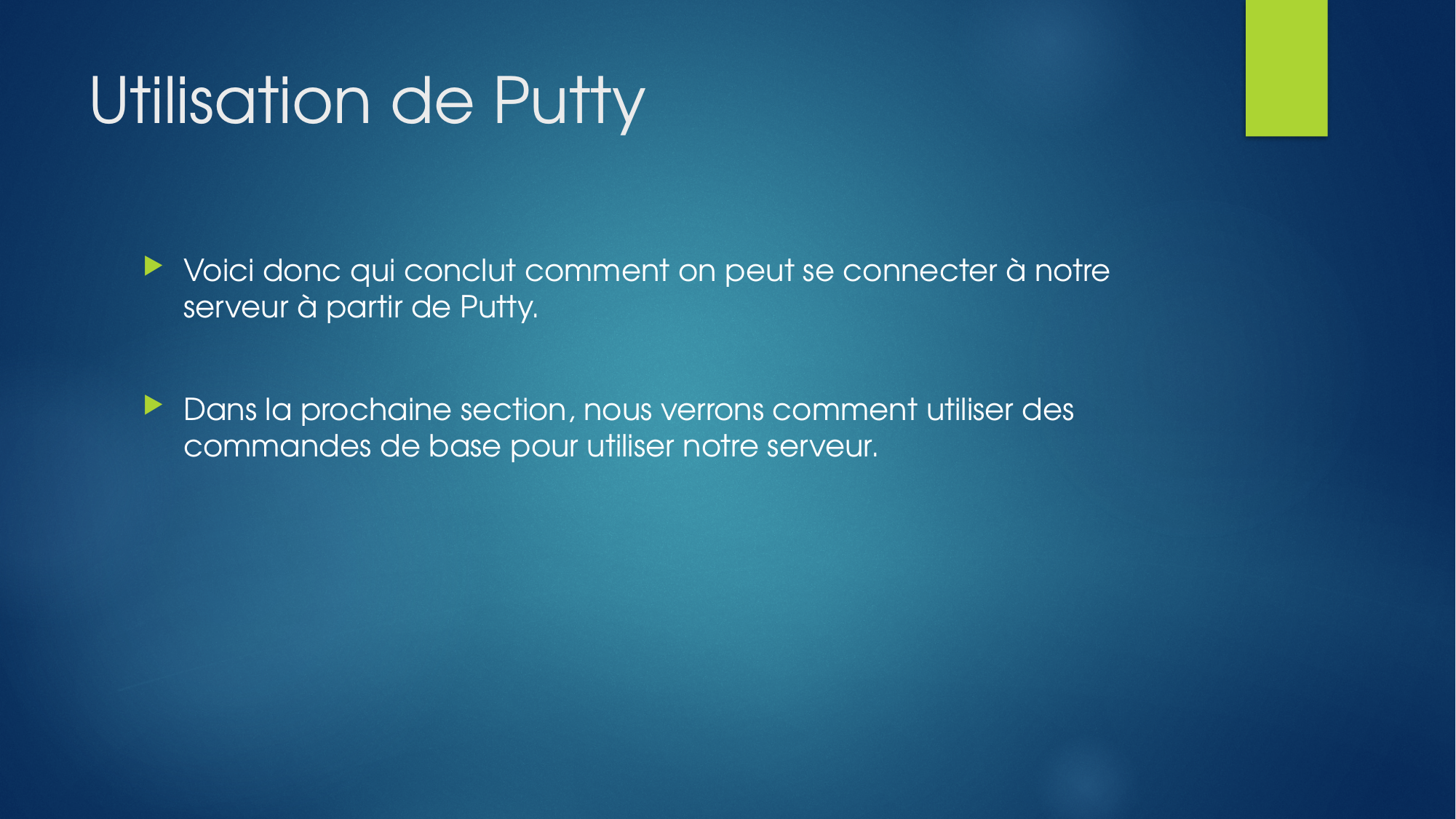

# Utilisation de Putty
Voici donc qui conclut comment on peut se connecter à notre serveur à partir de Putty.

Dans la prochaine section, nous verrons comment utiliser des commandes de base pour utiliser notre serveur.